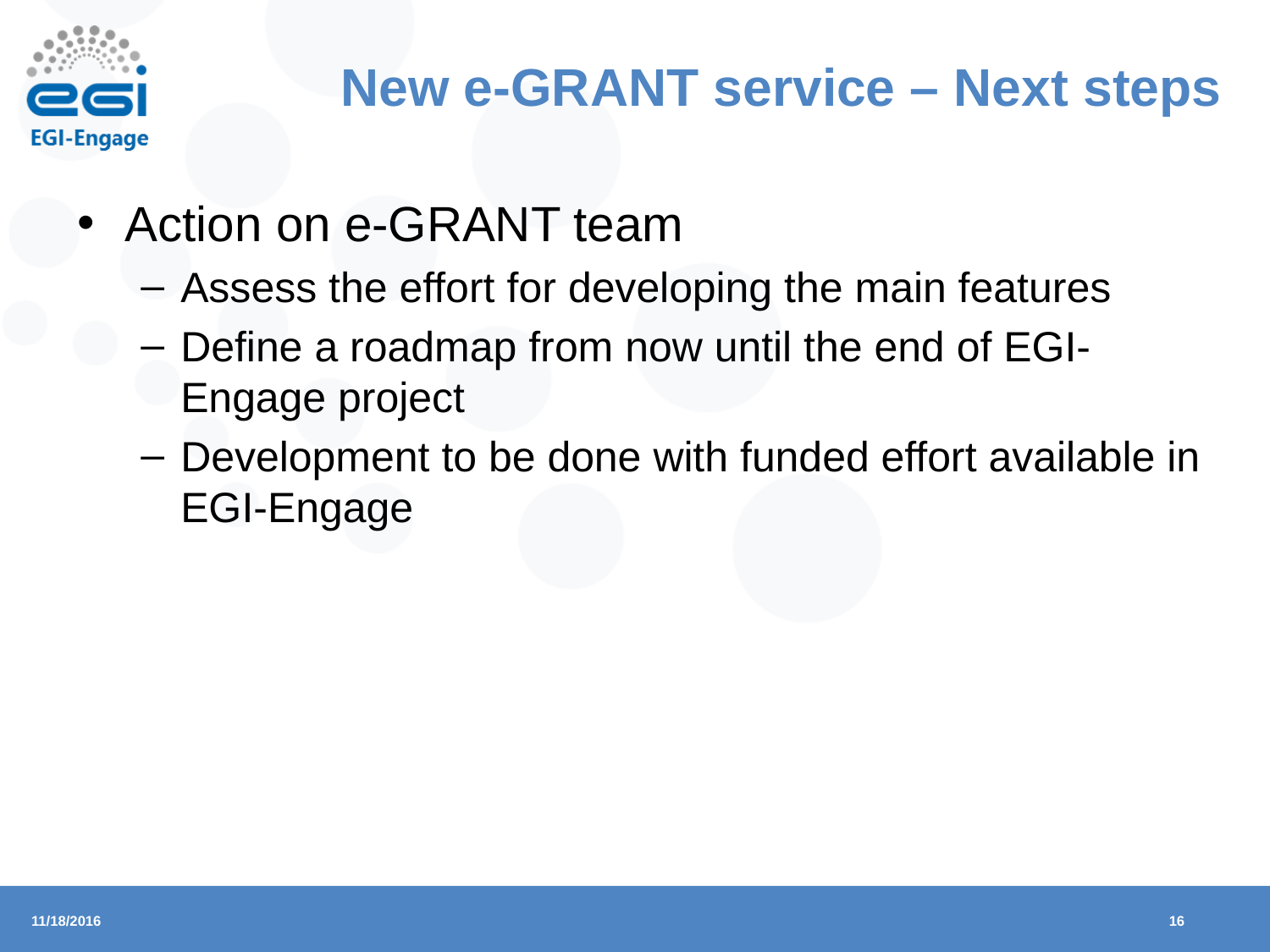

# New e-GRANT service – Next steps
Action on e-GRANT team
Assess the effort for developing the main features
Define a roadmap from now until the end of EGI-Engage project
Development to be done with funded effort available in EGI-Engage